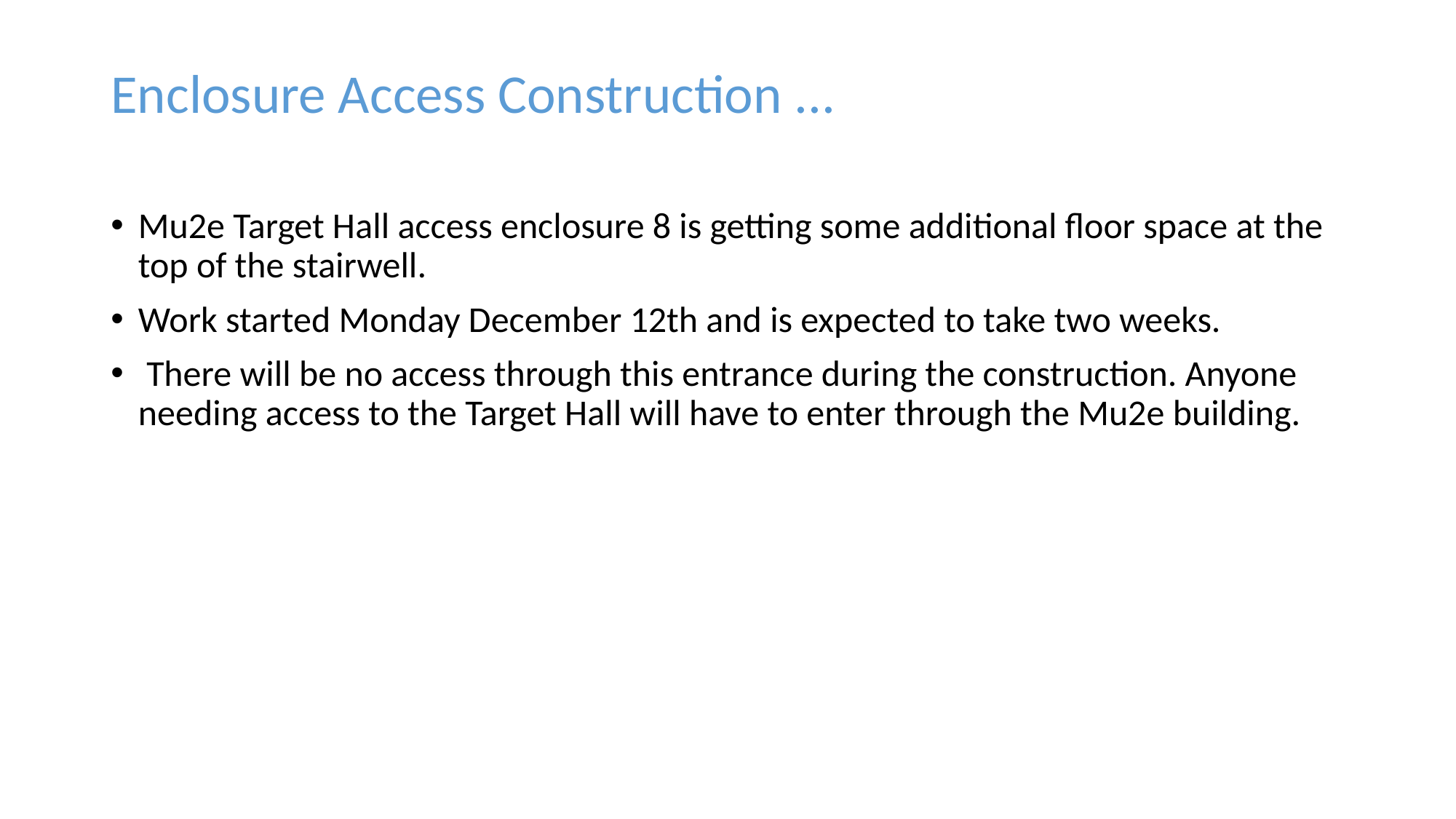

# Enclosure Access Construction ...
Mu2e Target Hall access enclosure 8 is getting some additional floor space at the top of the stairwell.
Work started Monday December 12th and is expected to take two weeks.
 There will be no access through this entrance during the construction. Anyone needing access to the Target Hall will have to enter through the Mu2e building.